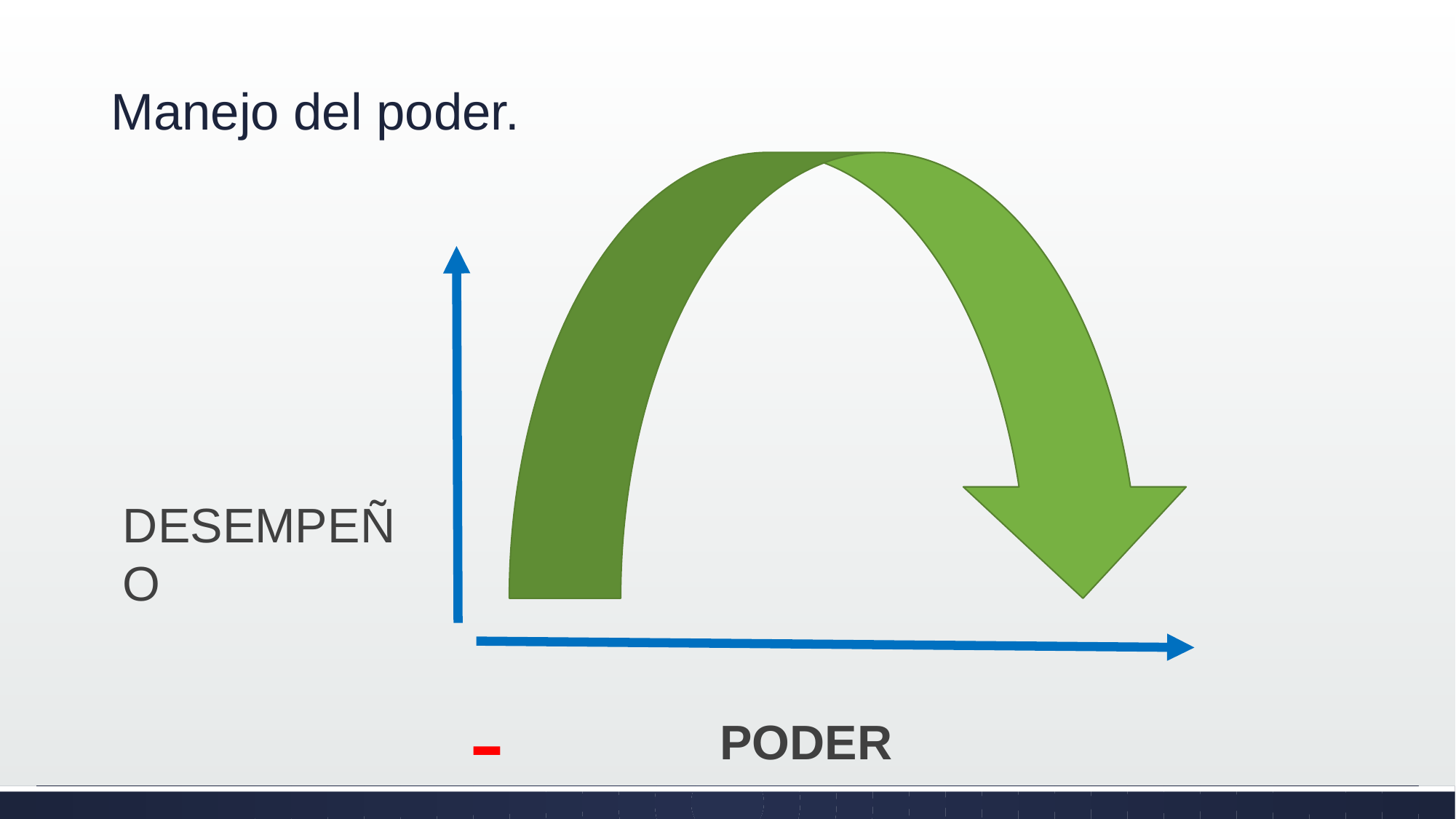

# Manejo del poder.
DESEMPEÑO
-                         +

PODER